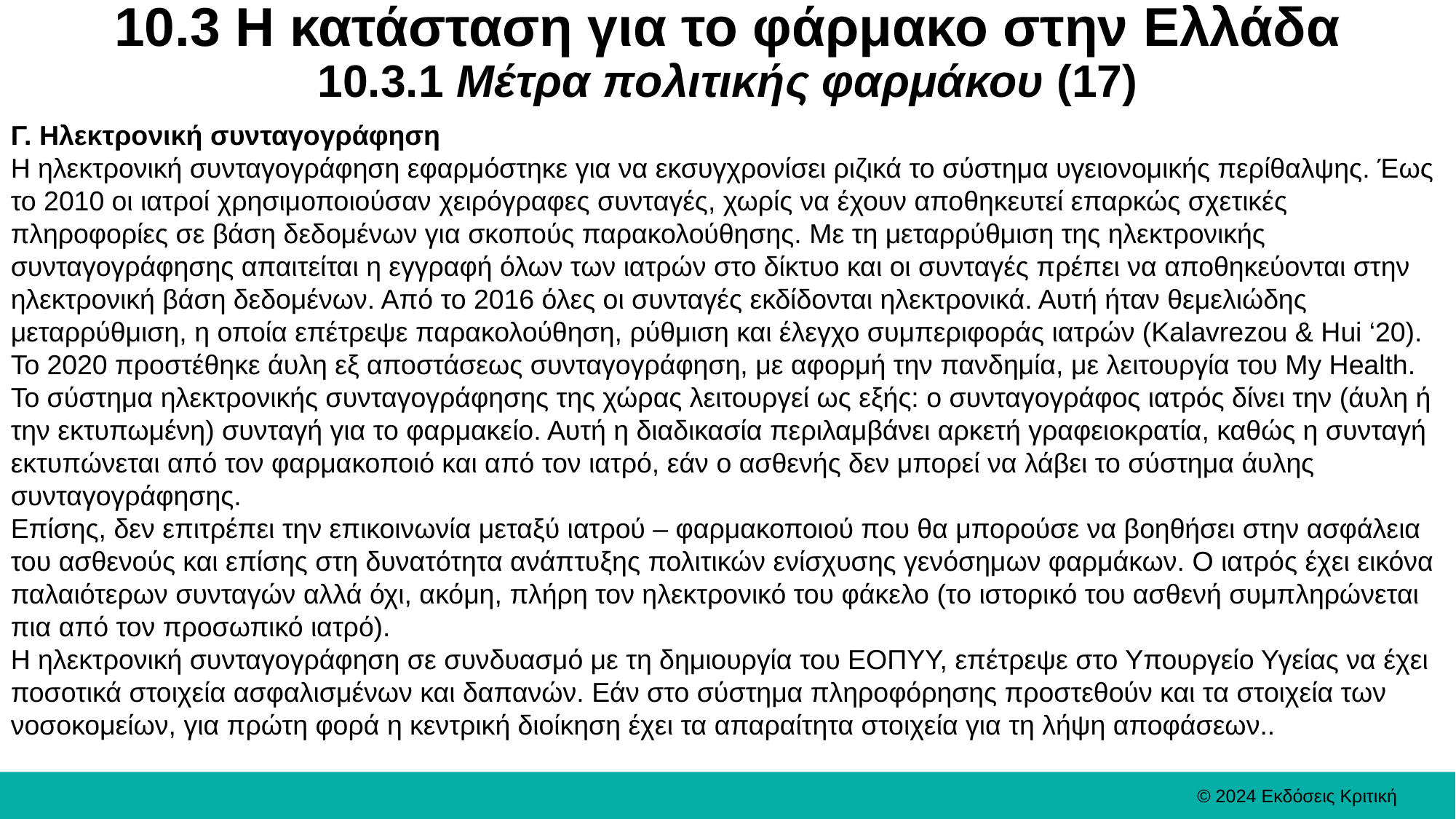

# 10.3 Η κατάσταση για το φάρμακο στην Ελλάδα 10.3.1 Μέτρα πολιτικής φαρμάκου (17)
Γ. Ηλεκτρονική συνταγογράφηση
Η ηλεκτρονική συνταγογράφηση εφαρμόστηκε για να εκσυγχρονίσει ριζικά το σύστημα υγειονομικής περίθαλψης. Έως το 2010 οι ιατροί χρησιμοποιούσαν χειρόγραφες συνταγές, χωρίς να έχουν αποθηκευτεί επαρκώς σχετικές πληροφορίες σε βάση δεδομένων για σκοπούς παρακολούθησης. Με τη μεταρρύθμιση της ηλεκτρονικής συνταγογράφησης απαιτείται η εγγραφή όλων των ιατρών στο δίκτυο και οι συνταγές πρέπει να αποθηκεύονται στην ηλεκτρονική βάση δεδομένων. Από το 2016 όλες οι συνταγές εκδίδονται ηλεκτρονικά. Αυτή ήταν θεμελιώδης μεταρρύθμιση, η οποία επέτρεψε παρακολούθηση, ρύθμιση και έλεγχο συμπεριφοράς ιατρών (Kalavrezou & Hui ‘20).
Το 2020 προστέθηκε άυλη εξ αποστάσεως συνταγογράφηση, με αφορμή την πανδημία, με λειτουργία του My Health.
Το σύστημα ηλεκτρονικής συνταγογράφησης της χώρας λειτουργεί ως εξής: ο συνταγογράφος ιατρός δίνει την (άυλη ή την εκτυπωμένη) συνταγή για το φαρμακείο. Αυτή η διαδικασία περιλαμβάνει αρκετή γραφειοκρατία, καθώς η συνταγή εκτυπώνεται από τον φαρμακοποιό και από τον ιατρό, εάν ο ασθενής δεν μπορεί να λάβει το σύστημα άυλης συνταγογράφησης.
Επίσης, δεν επιτρέπει την επικοινωνία μεταξύ ιατρού – φαρμακοποιού που θα μπορούσε να βοηθήσει στην ασφάλεια του ασθενούς και επίσης στη δυνατότητα ανάπτυξης πολιτικών ενίσχυσης γενόσημων φαρμάκων. Ο ιατρός έχει εικόνα παλαιότερων συνταγών αλλά όχι, ακόμη, πλήρη τον ηλεκτρονικό του φάκελο (το ιστορικό του ασθενή συμπληρώνεται πια από τον προσωπικό ιατρό).
Η ηλεκτρονική συνταγογράφηση σε συνδυασμό με τη δημιουργία του ΕΟΠΥΥ, επέτρεψε στο Υπουργείο Υγείας να έχει ποσοτικά στοιχεία ασφαλισμένων και δαπανών. Εάν στο σύστημα πληροφόρησης προστεθούν και τα στοιχεία των νοσοκομείων, για πρώτη φορά η κεντρική διοίκηση έχει τα απαραίτητα στοιχεία για τη λήψη αποφάσεων..

© 2024 Εκδόσεις Κριτική